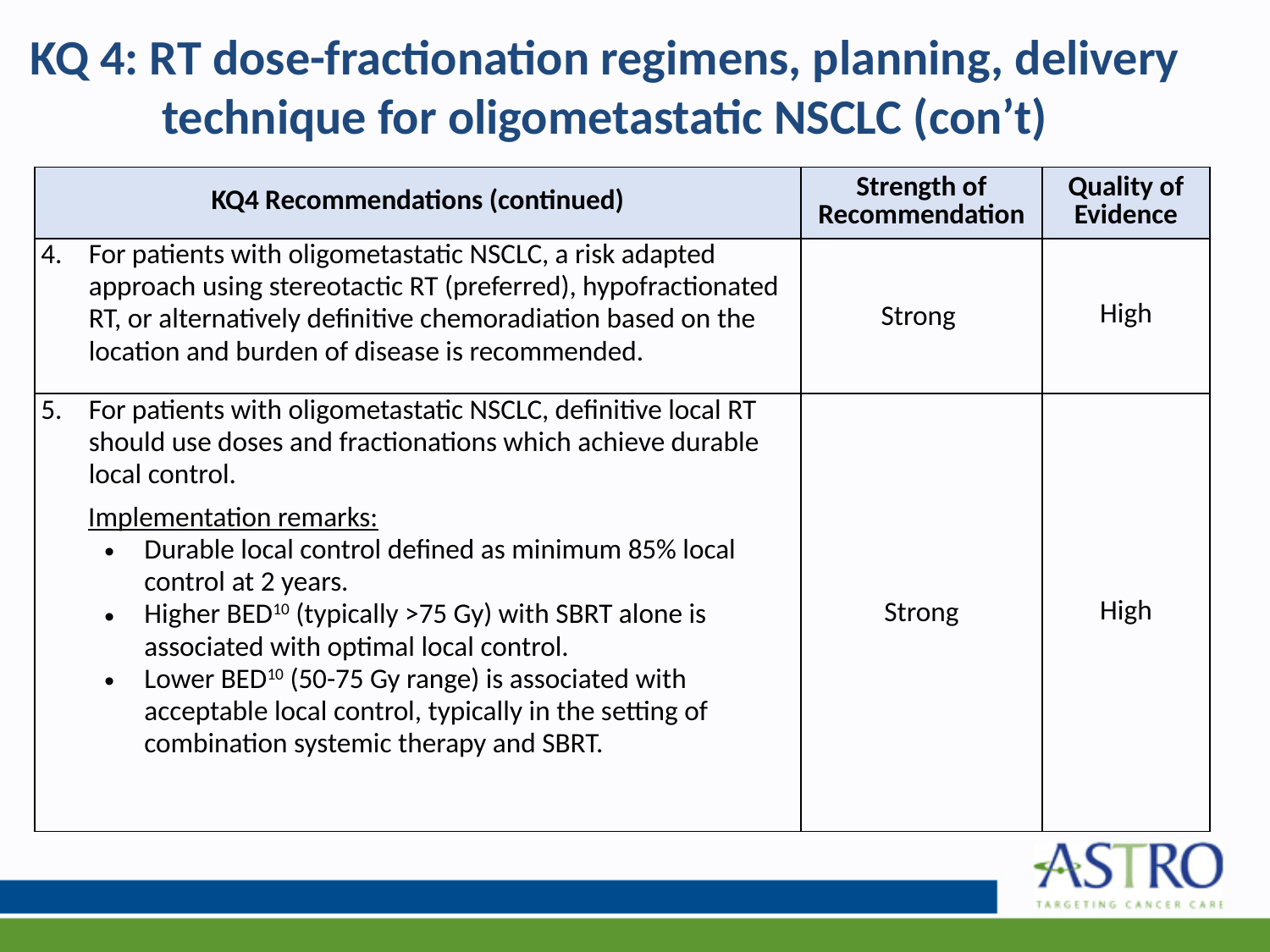

KQ 4: RT dose-fractionation regimens, planning, delivery technique for oligometastatic NSCLC (con’t)
| KQ4 Recommendations (continued) | Strength of Recommendation | Quality of Evidence |
| --- | --- | --- |
| For patients with oligometastatic NSCLC, a risk adapted approach using stereotactic RT (preferred), hypofractionated RT, or alternatively definitive chemoradiation based on the location and burden of disease is recommended. | Strong | High |
| For patients with oligometastatic NSCLC, definitive local RT should use doses and fractionations which achieve durable local control. Implementation remarks: Durable local control defined as minimum 85% local control at 2 years. Higher BED10 (typically >75 Gy) with SBRT alone is associated with optimal local control. Lower BED10 (50-75 Gy range) is associated with acceptable local control, typically in the setting of combination systemic therapy and SBRT. | Strong | High |